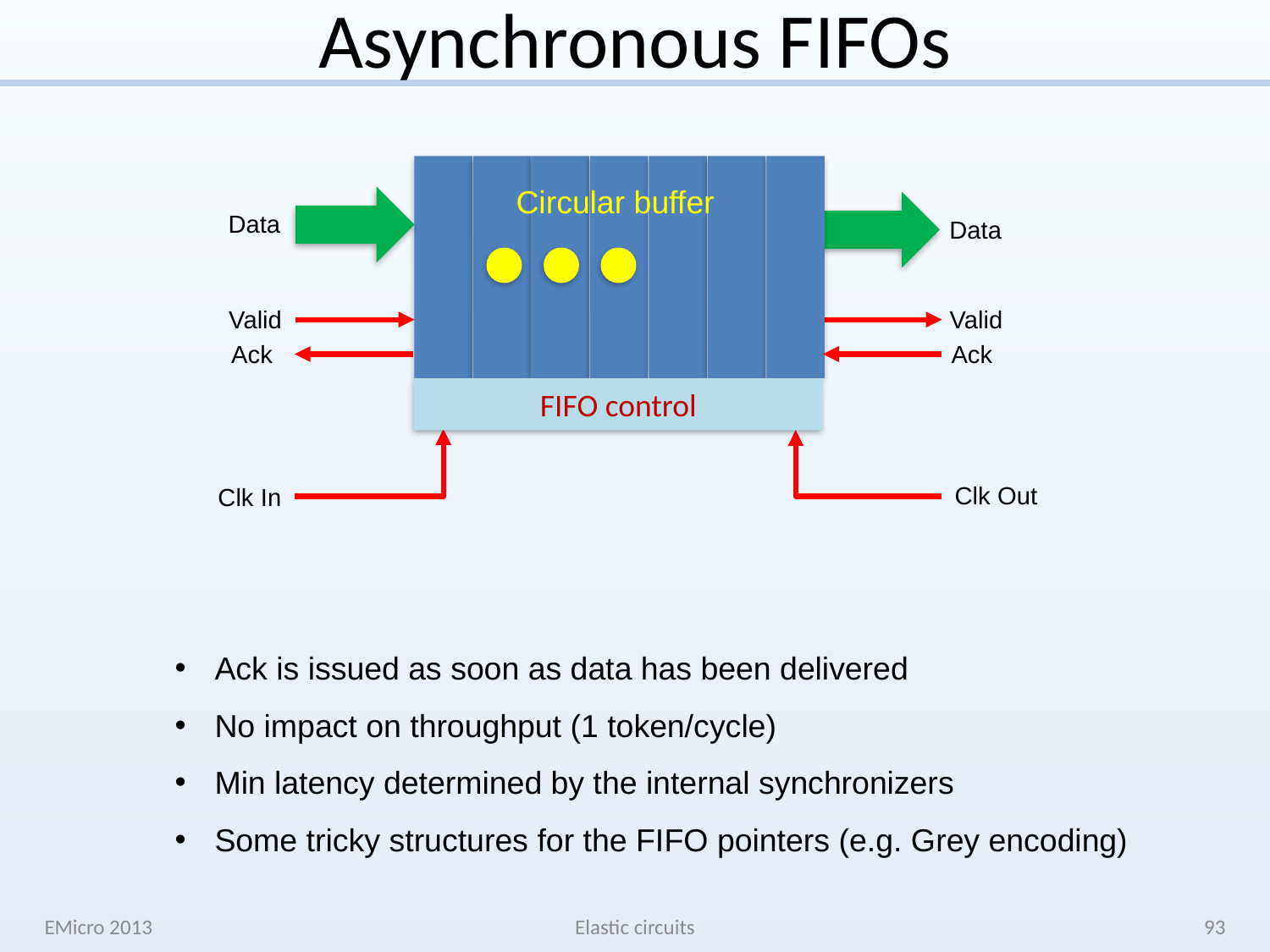

# Asynchronous FIFOs

Circular buffer

Data
Data

Valid
Valid
Ack
Ack
FIFO control
Clk Out
Clk In
Ack is issued as soon as data has been delivered
No impact on throughput (1 token/cycle)
Min latency determined by the internal synchronizers
Some tricky structures for the FIFO pointers (e.g. Grey encoding)
EMicro 2013
Elastic circuits
93